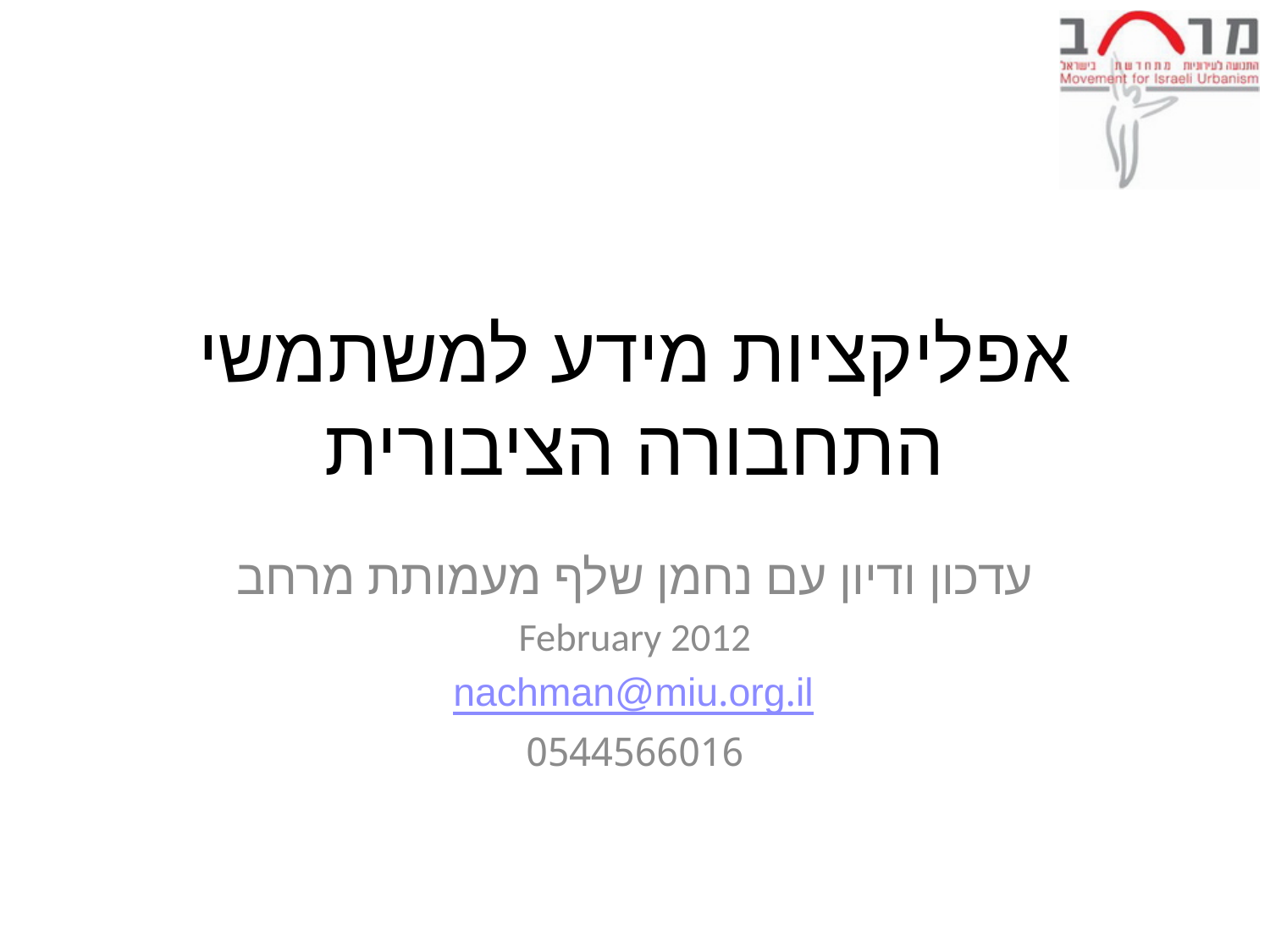

# אפליקציות מידע למשתמשי התחבורה הציבורית
עדכון ודיון עם נחמן שלף מעמותת מרחב
February 2012
nachman@miu.org.il
0544566016